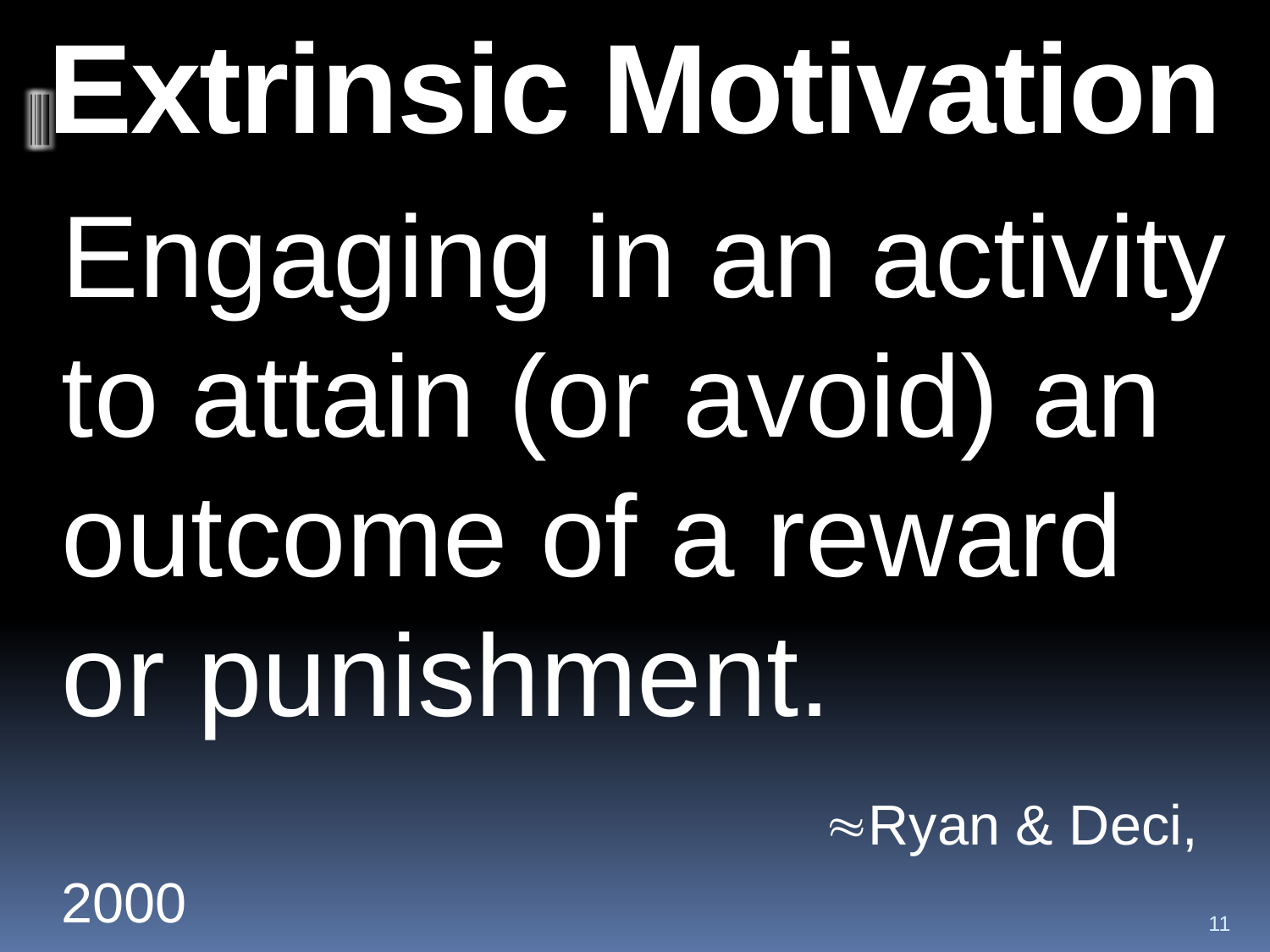

# Extrinsic Motivation
Engaging in an activity to attain (or avoid) an outcome of a reward or punishment. 									≈Ryan & Deci, 2000

11